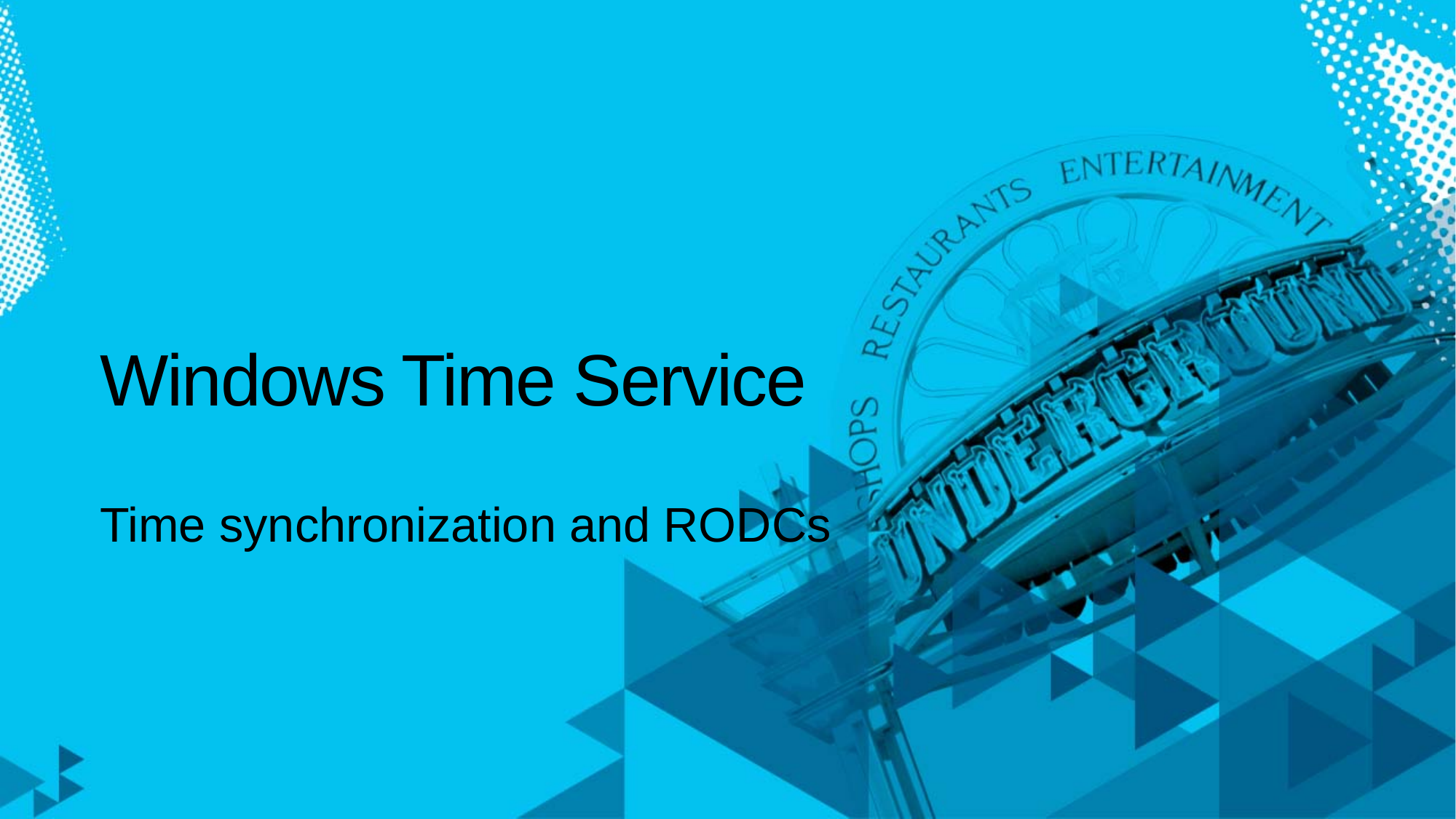

# Windows Time Service
Time synchronization and RODCs